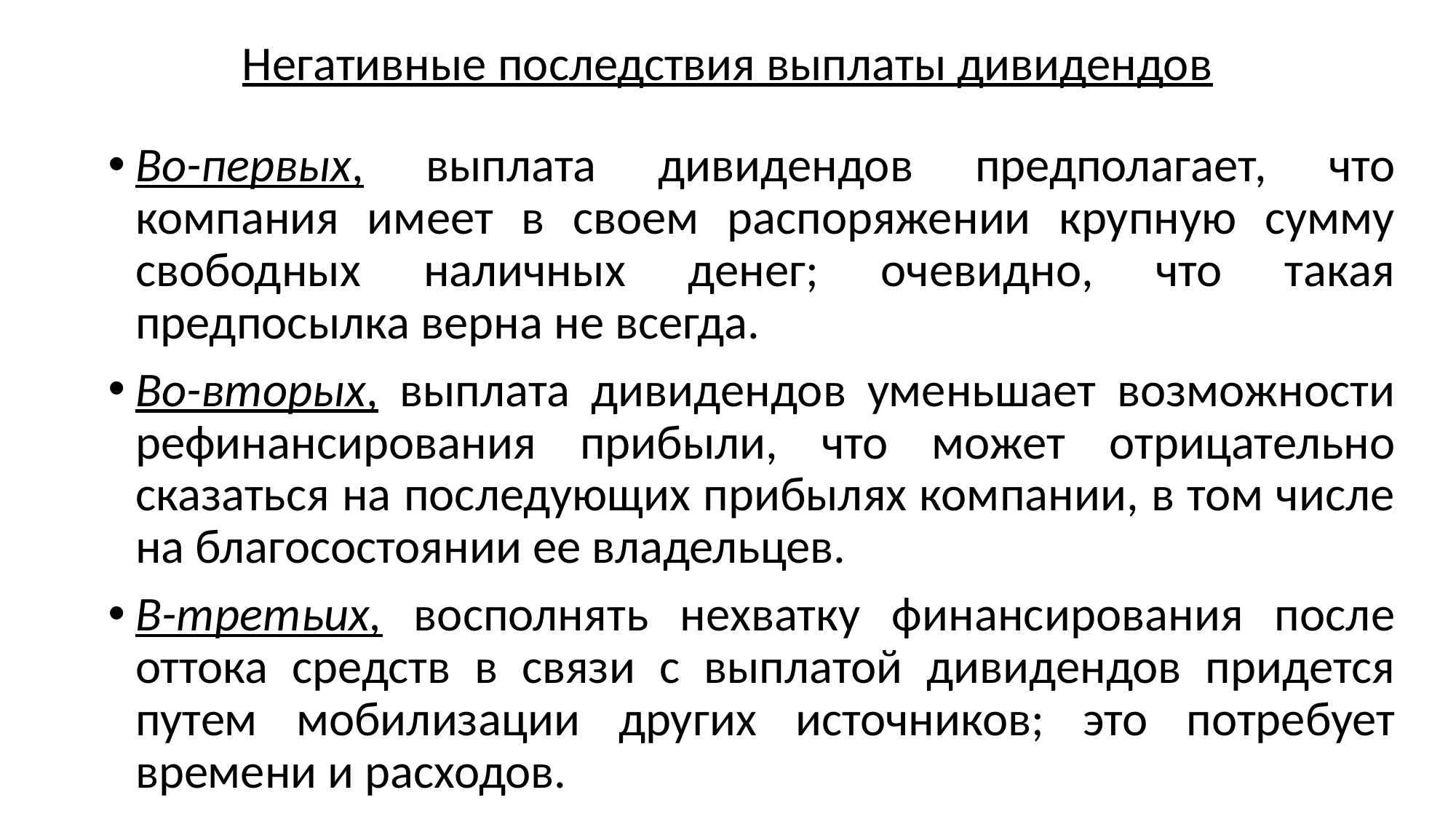

# Негативные последствия выплаты дивидендов
Во-первых, выплата дивидендов предполагает, что компания имеет в своем распоряжении крупную сумму свободных наличных денег; очевидно, что такая предпосылка верна не всегда.
Во-вторых, выплата дивидендов уменьшает возможности рефинансирования прибыли, что может отрицательно сказаться на последующих прибылях компании, в том числе на благосостоянии ее владельцев.
В-третьих, восполнять нехватку финансирования после оттока средств в связи с выплатой дивидендов придется путем мобилизации других источников; это потребует времени и расходов.